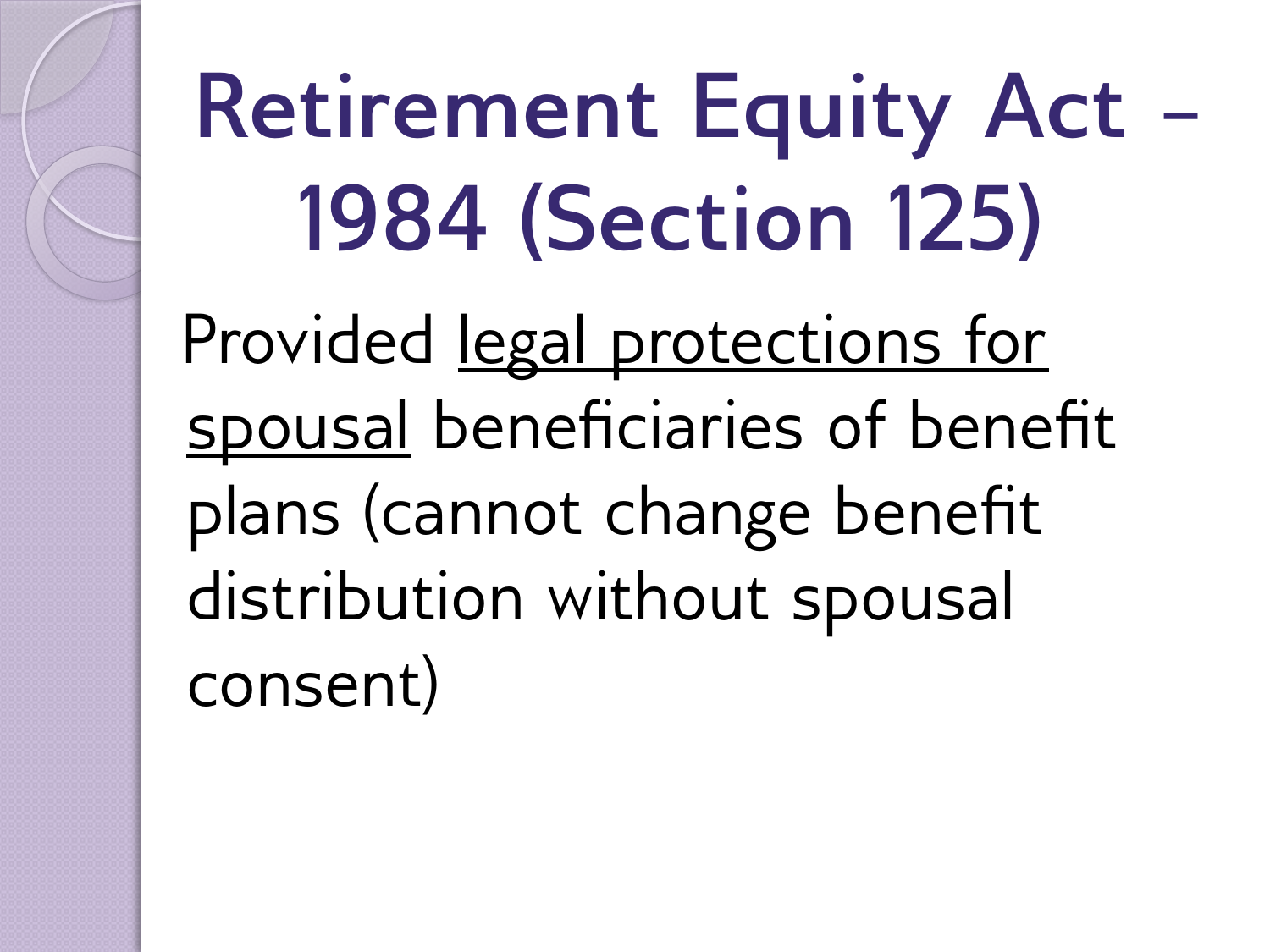

# Retirement Equity Act – 1984 (Section 125)
Provided legal protections for spousal beneficiaries of benefit plans (cannot change benefit distribution without spousal consent)